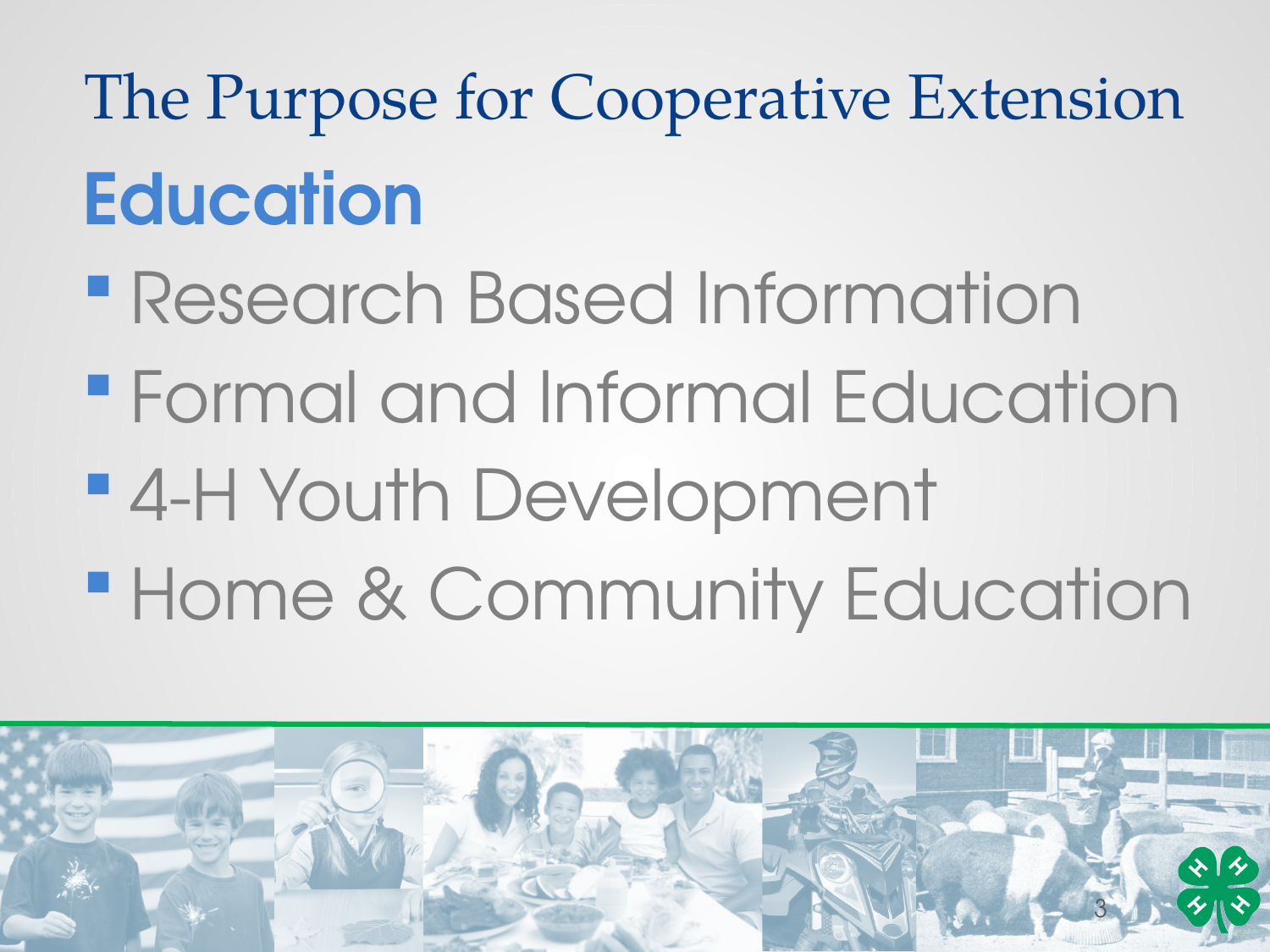

# The Purpose for Cooperative Extension
Education
Research Based Information
Formal and Informal Education
4-H Youth Development
Home & Community Education
3